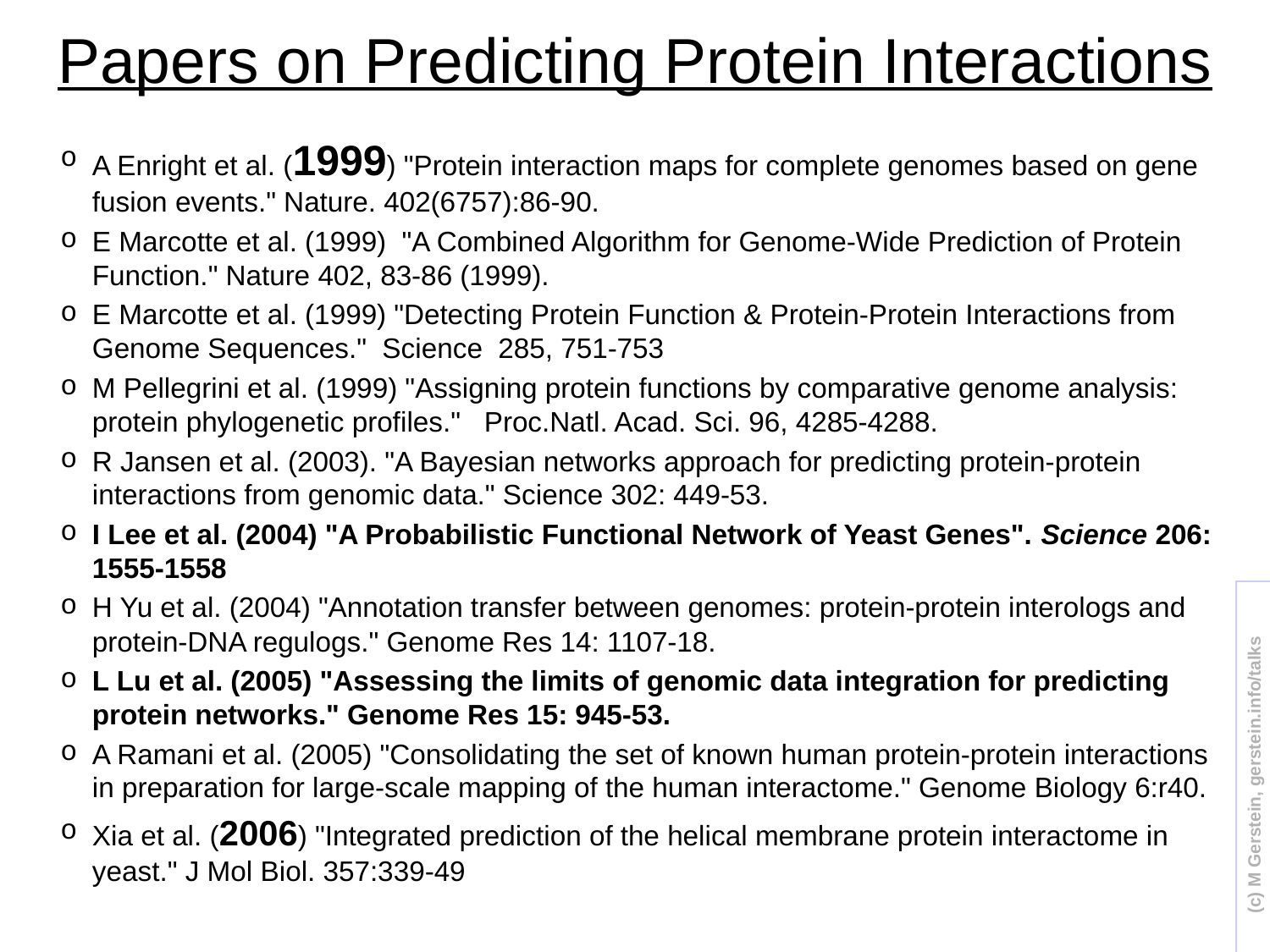

# Papers on Predicting Protein Interactions
A Enright et al. (1999) "Protein interaction maps for complete genomes based on gene fusion events." Nature. 402(6757):86-90.
E Marcotte et al. (1999)  "A Combined Algorithm for Genome-Wide Prediction of Protein Function." Nature 402, 83-86 (1999).
E Marcotte et al. (1999) "Detecting Protein Function & Protein-Protein Interactions from Genome Sequences."  Science  285, 751-753
M Pellegrini et al. (1999) "Assigning protein functions by comparative genome analysis: protein phylogenetic profiles."   Proc.Natl. Acad. Sci. 96, 4285-4288.
R Jansen et al. (2003). "A Bayesian networks approach for predicting protein-protein interactions from genomic data." Science 302: 449-53.
I Lee et al. (2004) "A Probabilistic Functional Network of Yeast Genes". Science 206: 1555-1558
H Yu et al. (2004) "Annotation transfer between genomes: protein-protein interologs and protein-DNA regulogs." Genome Res 14: 1107-18.
L Lu et al. (2005) "Assessing the limits of genomic data integration for predicting protein networks." Genome Res 15: 945-53.
A Ramani et al. (2005) "Consolidating the set of known human protein-protein interactions in preparation for large-scale mapping of the human interactome." Genome Biology 6:r40.
Xia et al. (2006) "Integrated prediction of the helical membrane protein interactome in yeast." J Mol Biol. 357:339-49